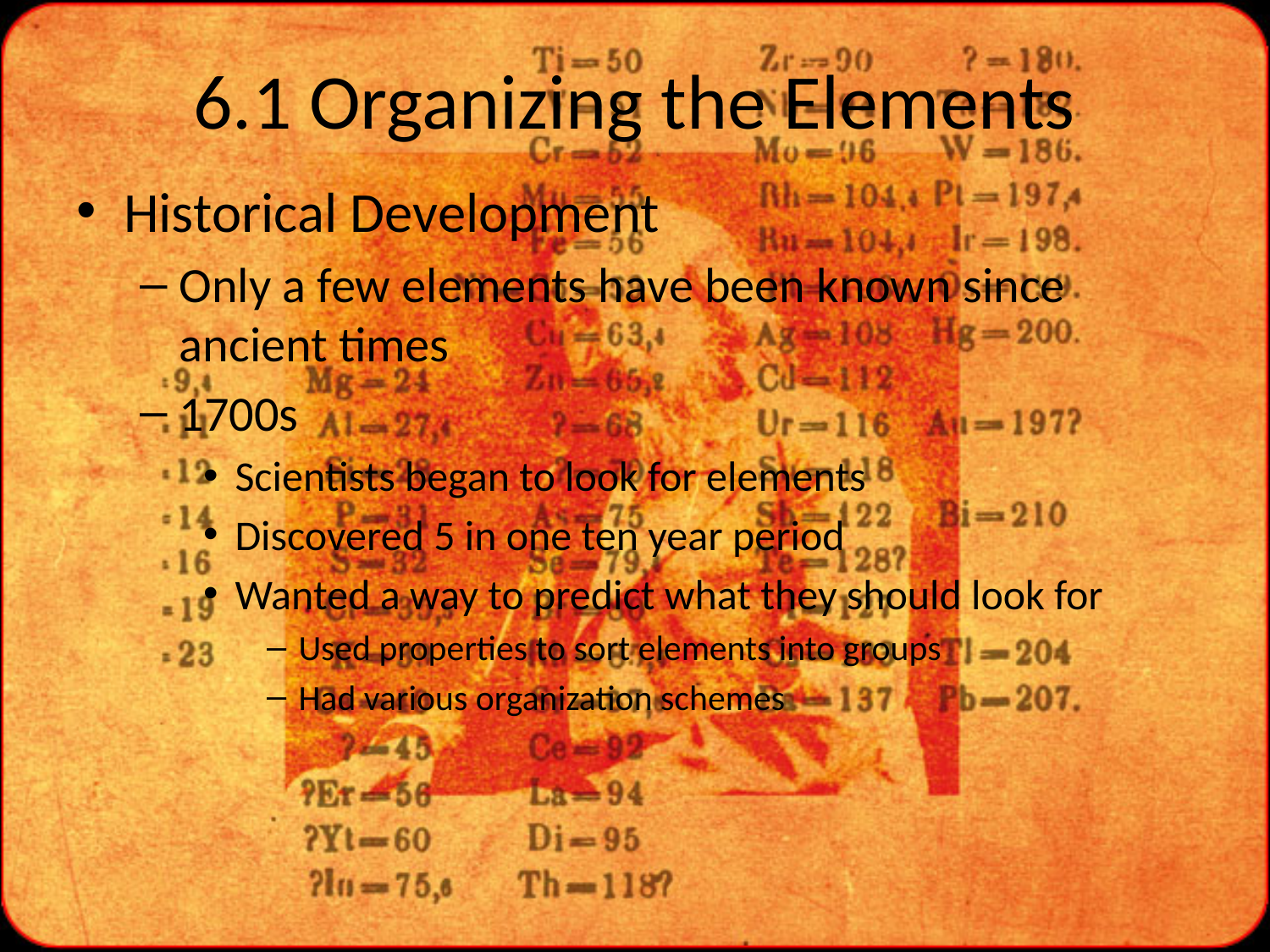

# 6.1 Organizing the Elements
Historical Development
Only a few elements have been known since ancient times
1700s
Scientists began to look for elements
Discovered 5 in one ten year period
Wanted a way to predict what they should look for
Used properties to sort elements into groups
Had various organization schemes